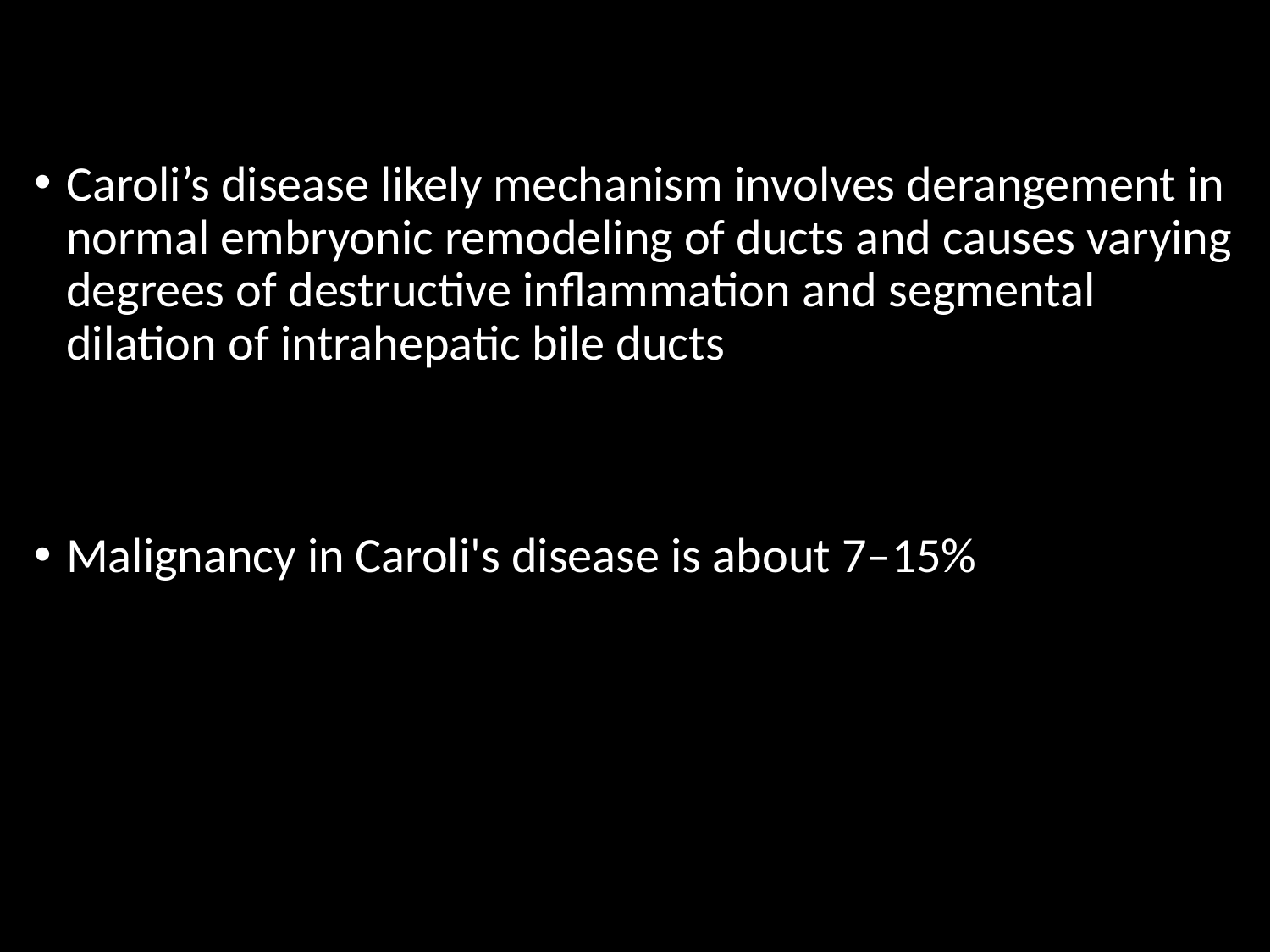

Caroli’s disease likely mechanism involves derangement in normal embryonic remodeling of ducts and causes varying degrees of destructive inflammation and segmental dilation of intrahepatic bile ducts

Malignancy in Caroli's disease is about 7–15%